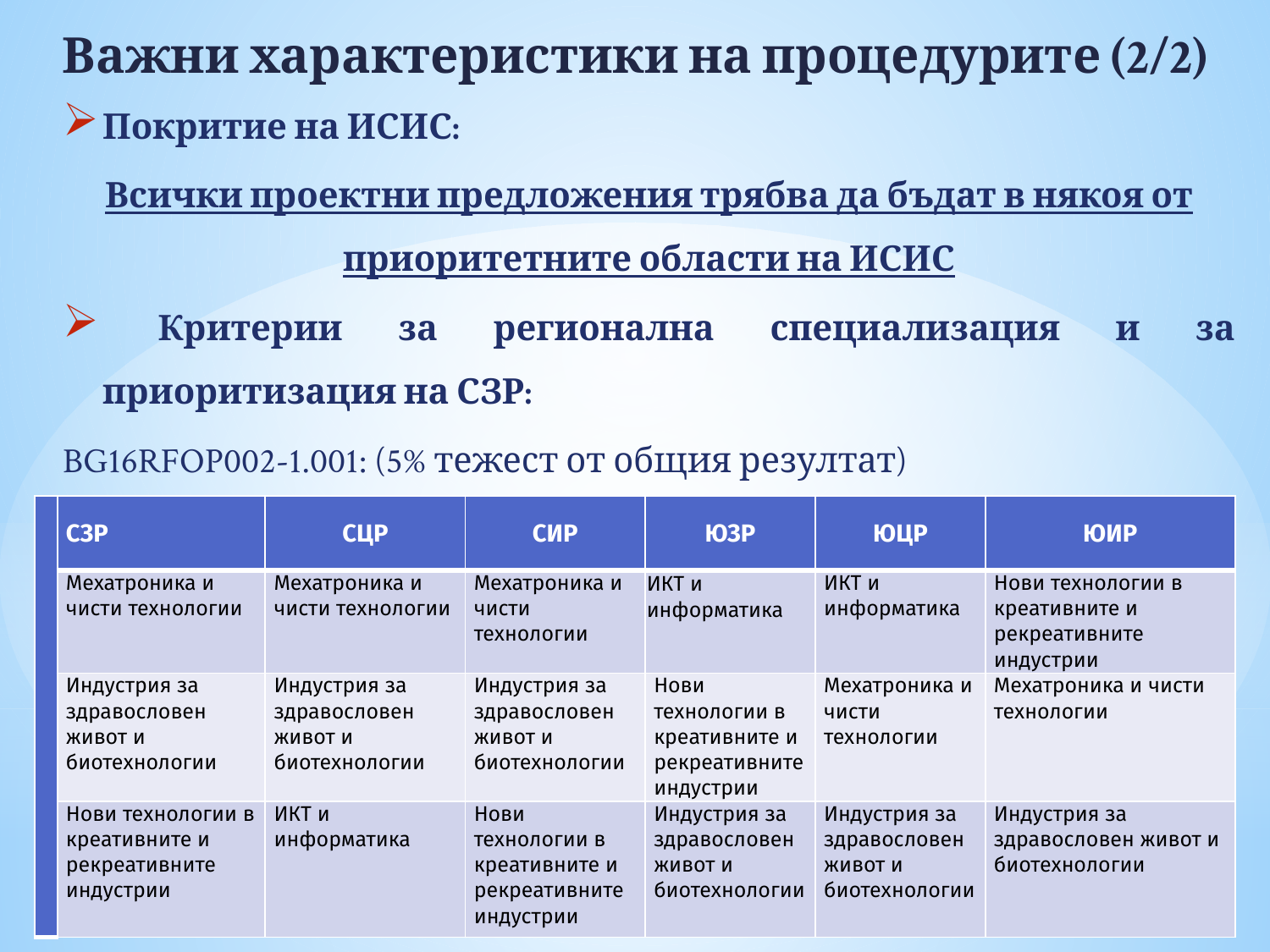

Важни характеристики на процедурите (2/2)
Покритие на ИСИС:
Всички проектни предложения трябва да бъдат в някоя от приоритетните области на ИСИС
 Критерии за регионална специализация и за приоритизация на СЗР:
BG16RFOP002-1.001: (5% тежест от общия резултат)
BG16RFOP003-1.002: (4.71% тежест от общия резултат)

|  | СЗР | СЦР | СИР | ЮЗР | ЮЦР | ЮИР |
| --- | --- | --- | --- | --- | --- | --- |
|  | Мехатроника и чисти технологии | Мехатроника и чисти технологии | Мехатроника и чисти технологии | ИКТ и информатика | ИКТ и информатика | Нови технологии в креативните и рекреативните индустрии |
|  | Индустрия за здравословен живот и биотехнологии | Индустрия за здравословен живот и биотехнологии | Индустрия за здравословен живот и биотехнологии | Нови технологии в креативните и рекреативните индустрии | Мехатроника и чисти технологии | Мехатроника и чисти технологии |
|  | Нови технологии в креативните и рекреативните индустрии | ИКТ и информатика | Нови технологии в креативните и рекреативните индустрии | Индустрия за здравословен живот и биотехнологии | Индустрия за здравословен живот и биотехнологии | Индустрия за здравословен живот и биотехнологии |